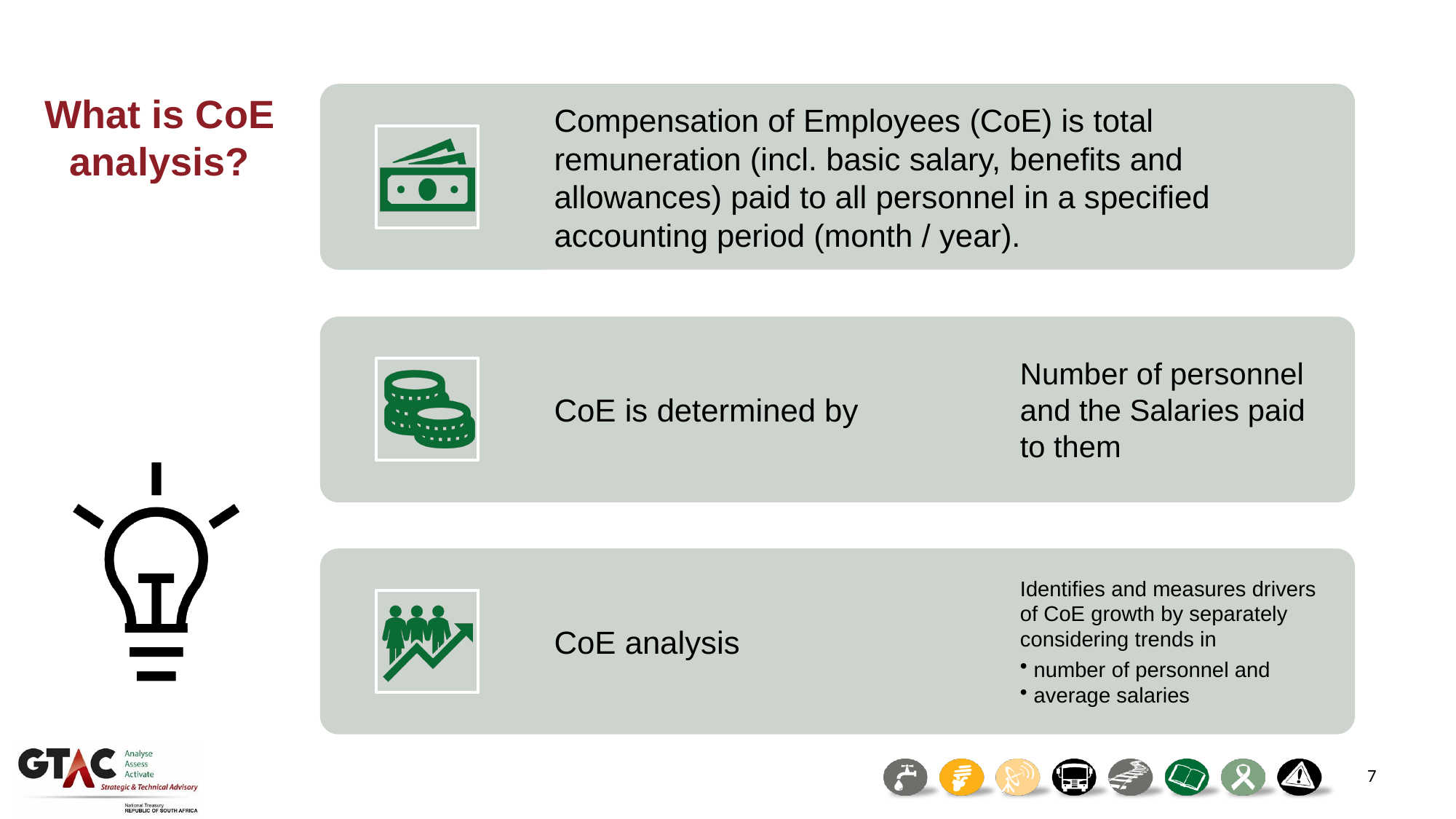

What is CoE analysis?
Compensation of Employees (CoE) is total remuneration (incl. basic salary, benefits and allowances) paid to all personnel in a specified accounting period (month / year).
CoE is determined by
Number of personnel and the Salaries paid to them
CoE analysis
Identifies and measures drivers of CoE growth by separately considering trends in
number of personnel and
average salaries
7